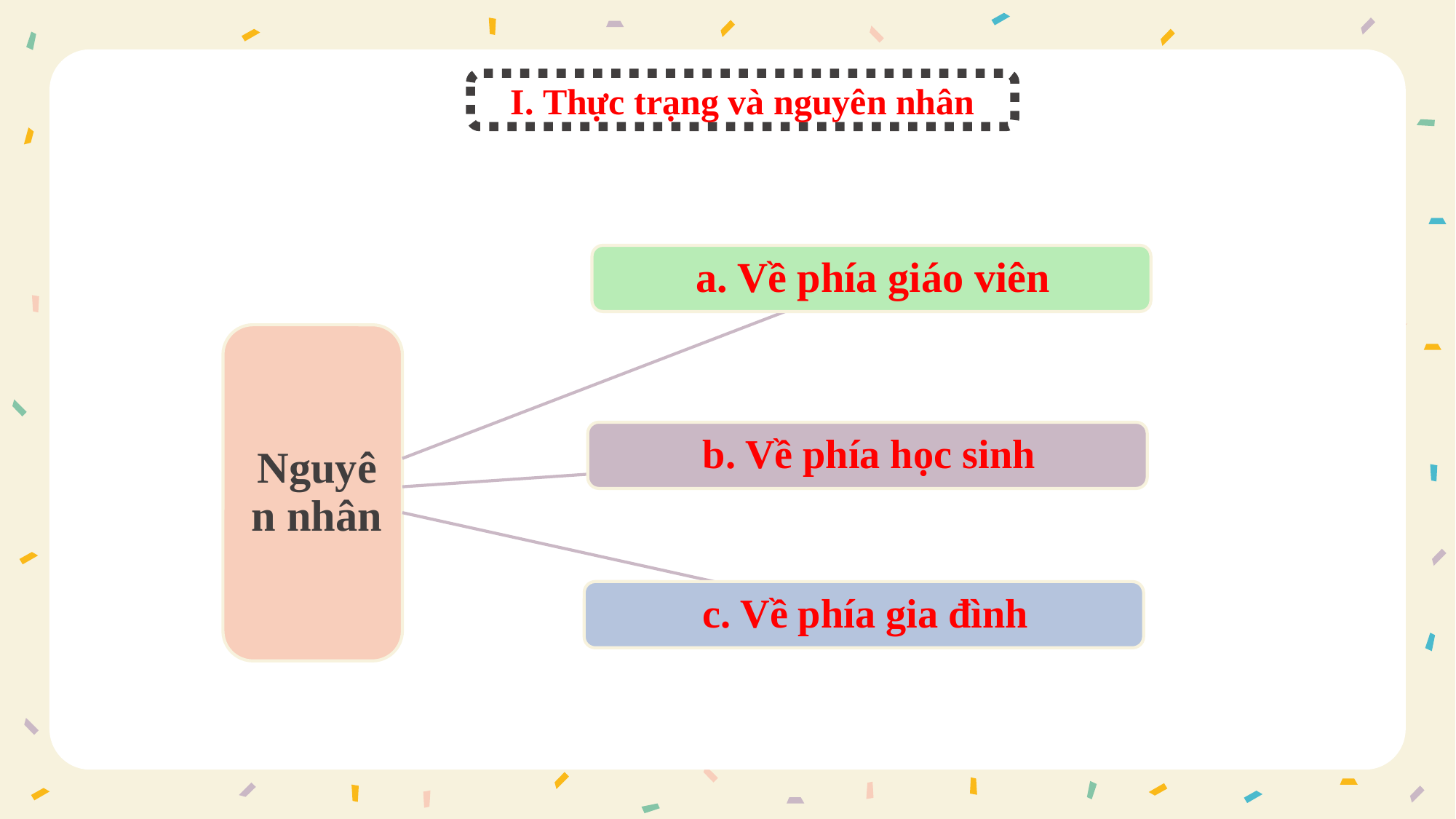

I. Thực trạng và nguyên nhân
Nguyên nhân
a. Về phía giáo viên
c. Về phía gia đình
b. Về phía học sinh